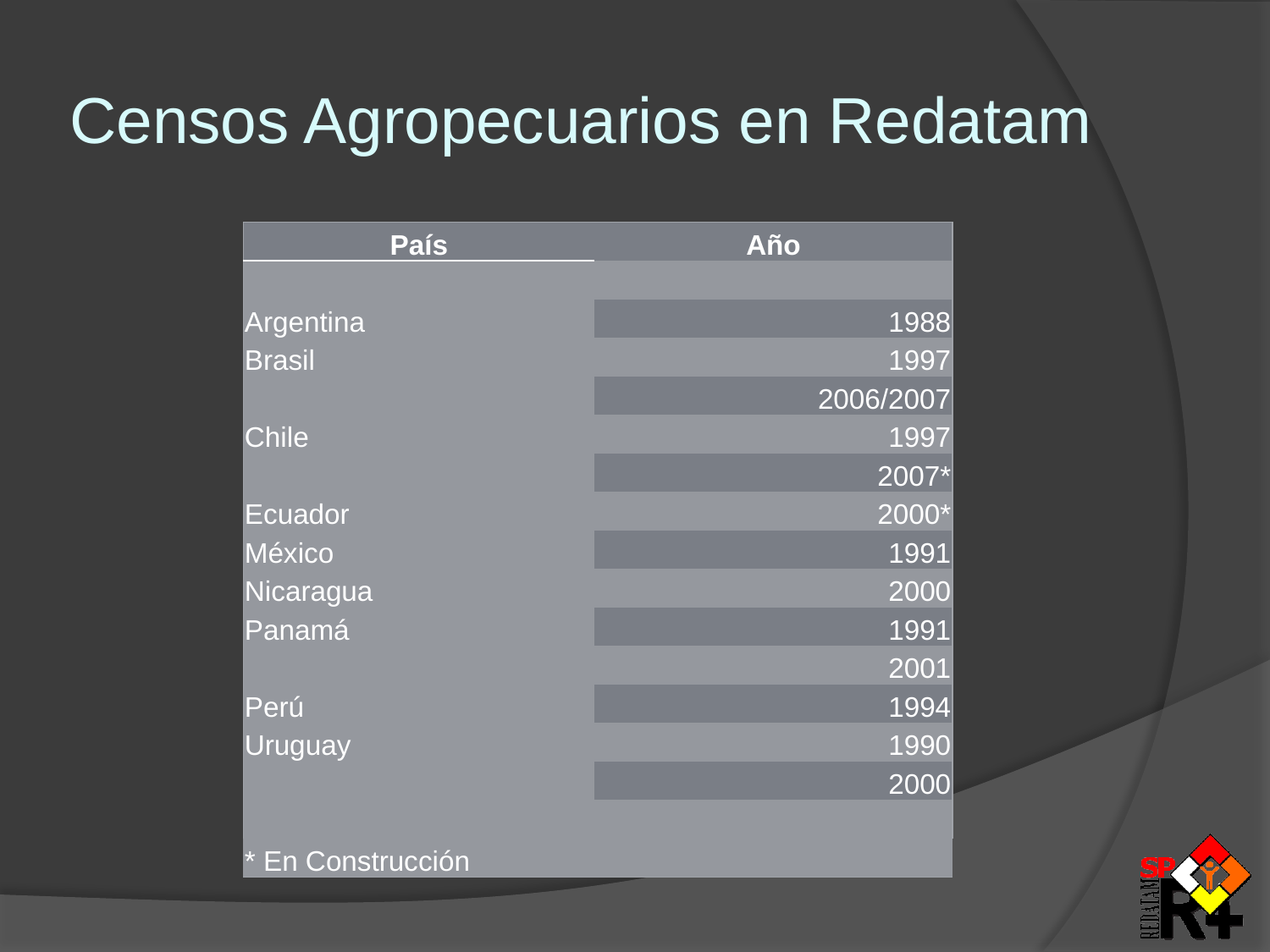

# Censos Agropecuarios en Redatam
| País | Año |
| --- | --- |
|  |  |
| Argentina | 1988 |
| Brasil | 1997 |
|  | 2006/2007 |
| Chile | 1997 |
|  | 2007\* |
| Ecuador | 2000\* |
| México | 1991 |
| Nicaragua | 2000 |
| Panamá | 1991 |
|  | 2001 |
| Perú | 1994 |
| Uruguay | 1990 |
|  | 2000 |
|  |  |
| \* En Construcción |  |